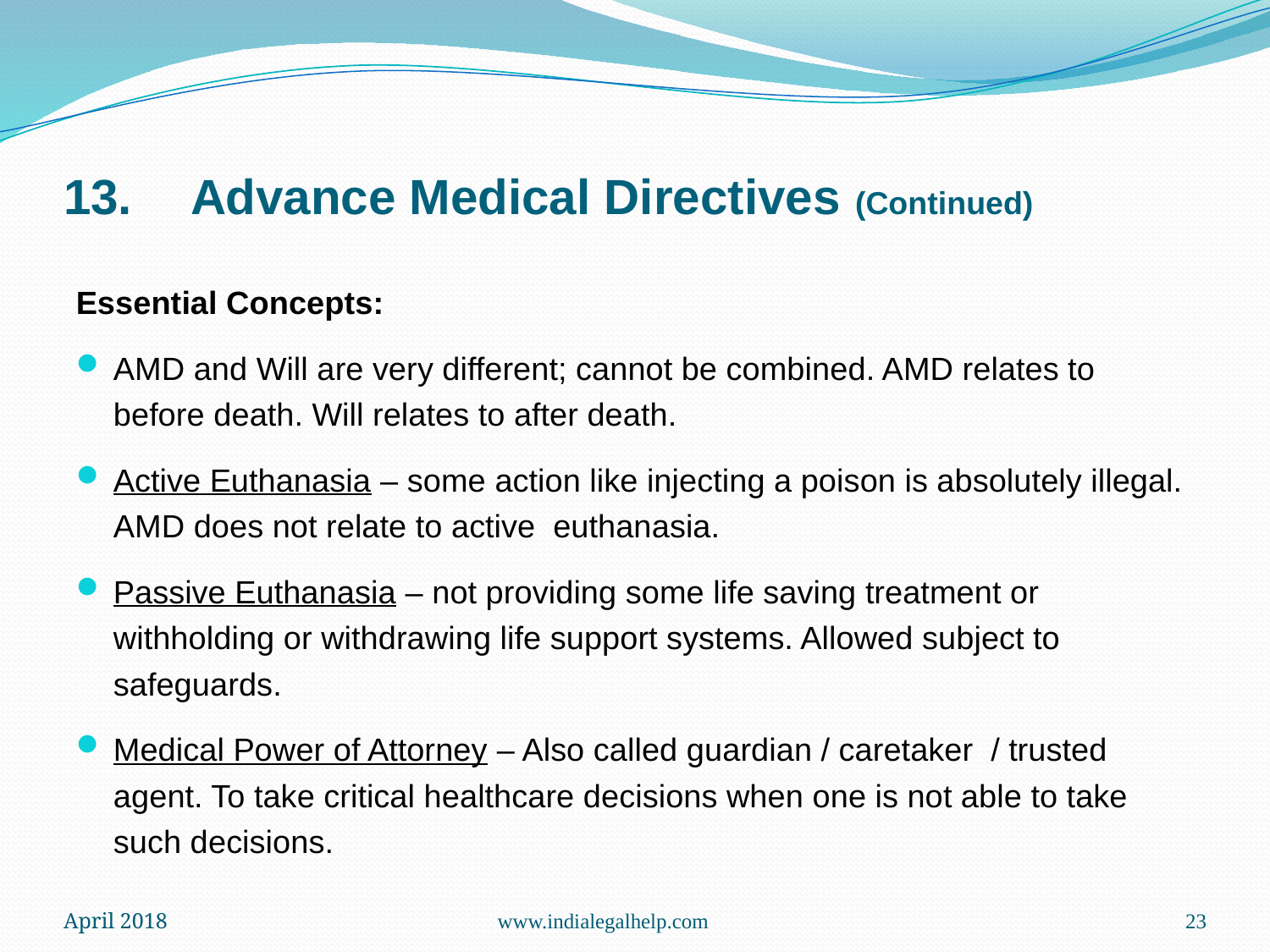

# 13.	Advance Medical Directives (Continued)
Essential Concepts:
AMD and Will are very different; cannot be combined. AMD relates to before death. Will relates to after death.
Active Euthanasia – some action like injecting a poison is absolutely illegal. AMD does not relate to active  euthanasia.
Passive Euthanasia – not providing some life saving treatment or withholding or withdrawing life support systems. Allowed subject to safeguards.
Medical Power of Attorney – Also called guardian / caretaker  / trusted  agent. To take critical healthcare decisions when one is not able to take such decisions.

April 2018
www.indialegalhelp.com
23